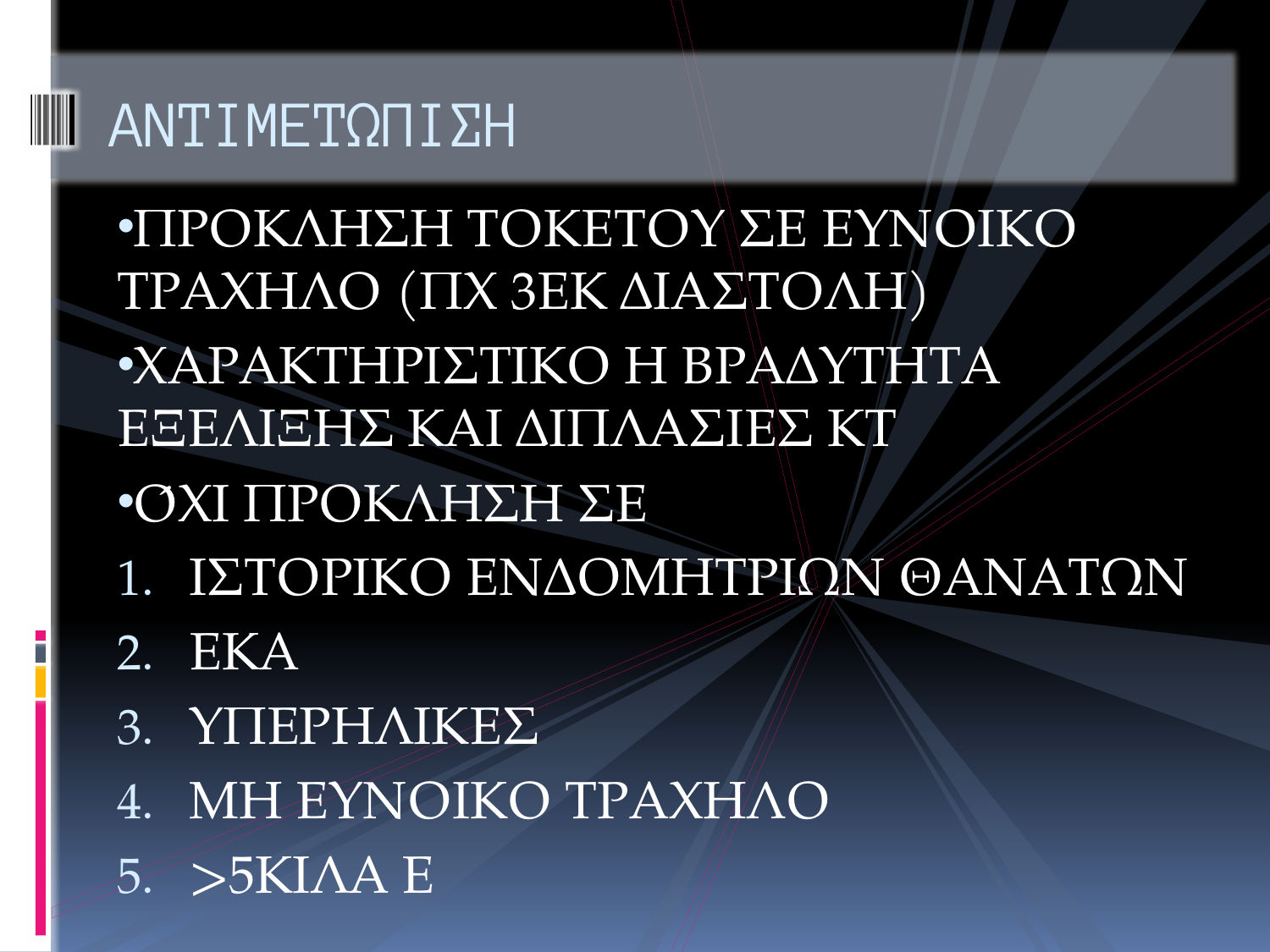

# ΑΝΤΙΜΕΤΩΠΙΣΗ
ΠΡΟΚΛΗΣΗ ΤΟΚΕΤΟΥ ΣΕ ΕΥΝΟΙΚΟ ΤΡΑΧΗΛΟ (ΠΧ 3ΕΚ ΔΙΑΣΤΟΛΗ)
ΧΑΡΑΚΤΗΡΙΣΤΙΚΟ Η ΒΡΑΔΥΤΗΤΑ ΕΞΕΛΙΞΗΣ ΚΑΙ ΔΙΠΛΑΣΙΕΣ ΚΤ
ΌΧΙ ΠΡΟΚΛΗΣΗ ΣΕ
ΙΣΤΟΡΙΚΟ ΕΝΔΟΜΗΤΡΙΩΝ ΘΑΝΑΤΩΝ
ΕΚΑ
ΥΠΕΡΗΛΙΚΕΣ
ΜΗ ΕΥΝΟΙΚΟ ΤΡΑΧΗΛΟ
>5ΚΙΛΑ Ε